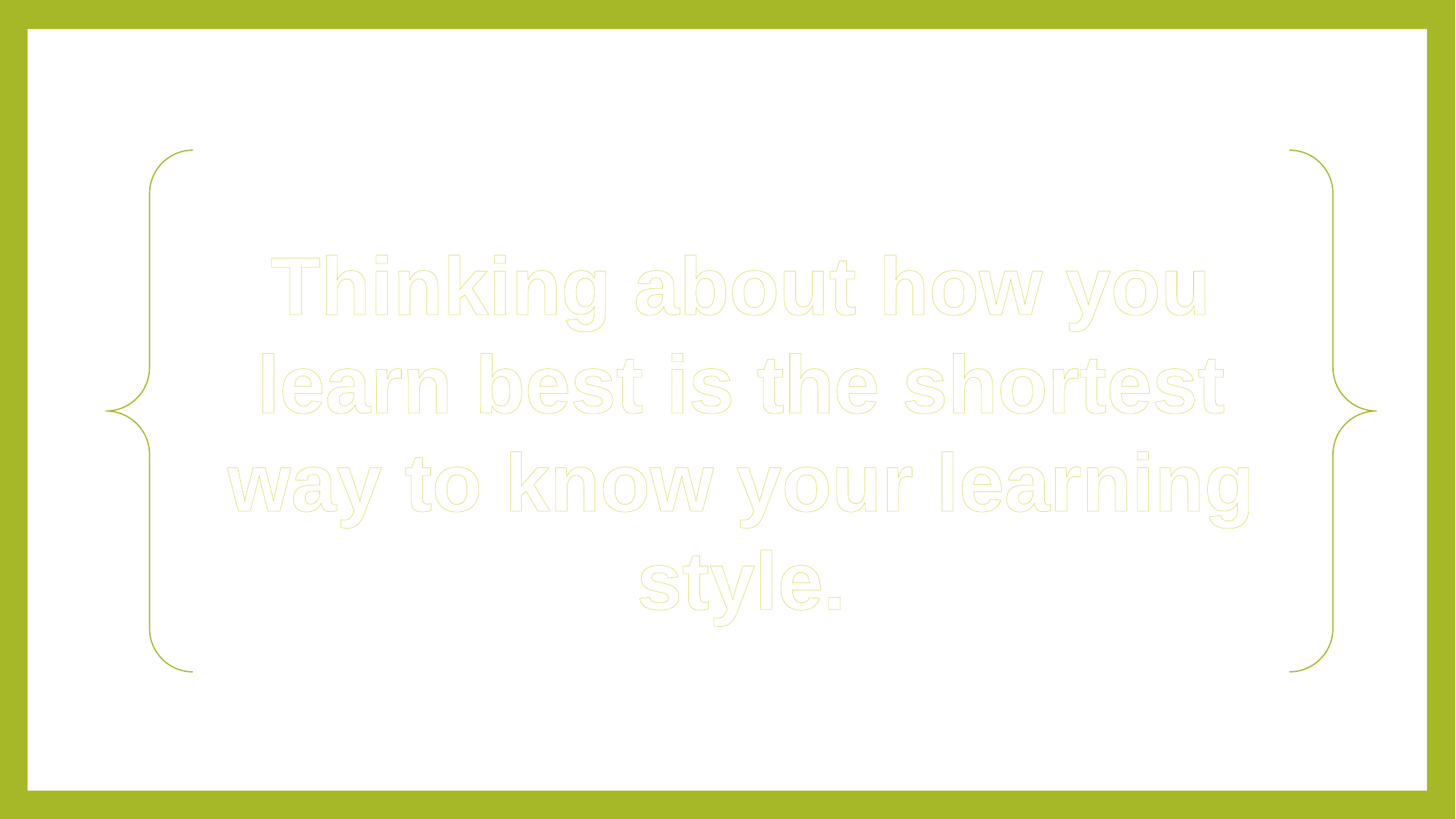

Thinking about how you learn best is the shortest way to know your learning style.